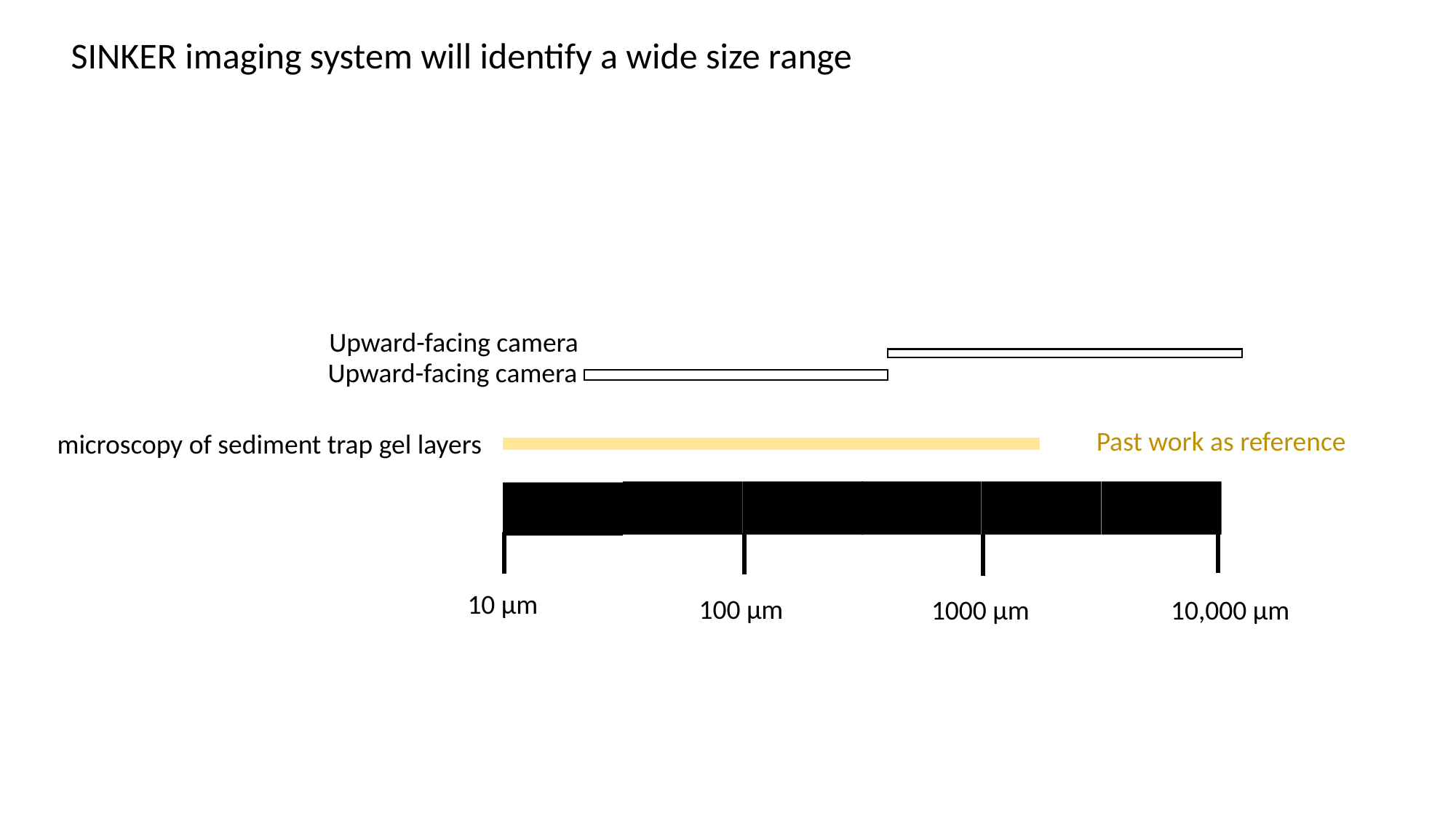

SINKER imaging system will identify a wide size range
Upward-facing camera

Upward-facing camera

Past work as reference
microscopy of sediment trap gel layers

10 µm
100 µm
1000 µm
10,000 µm